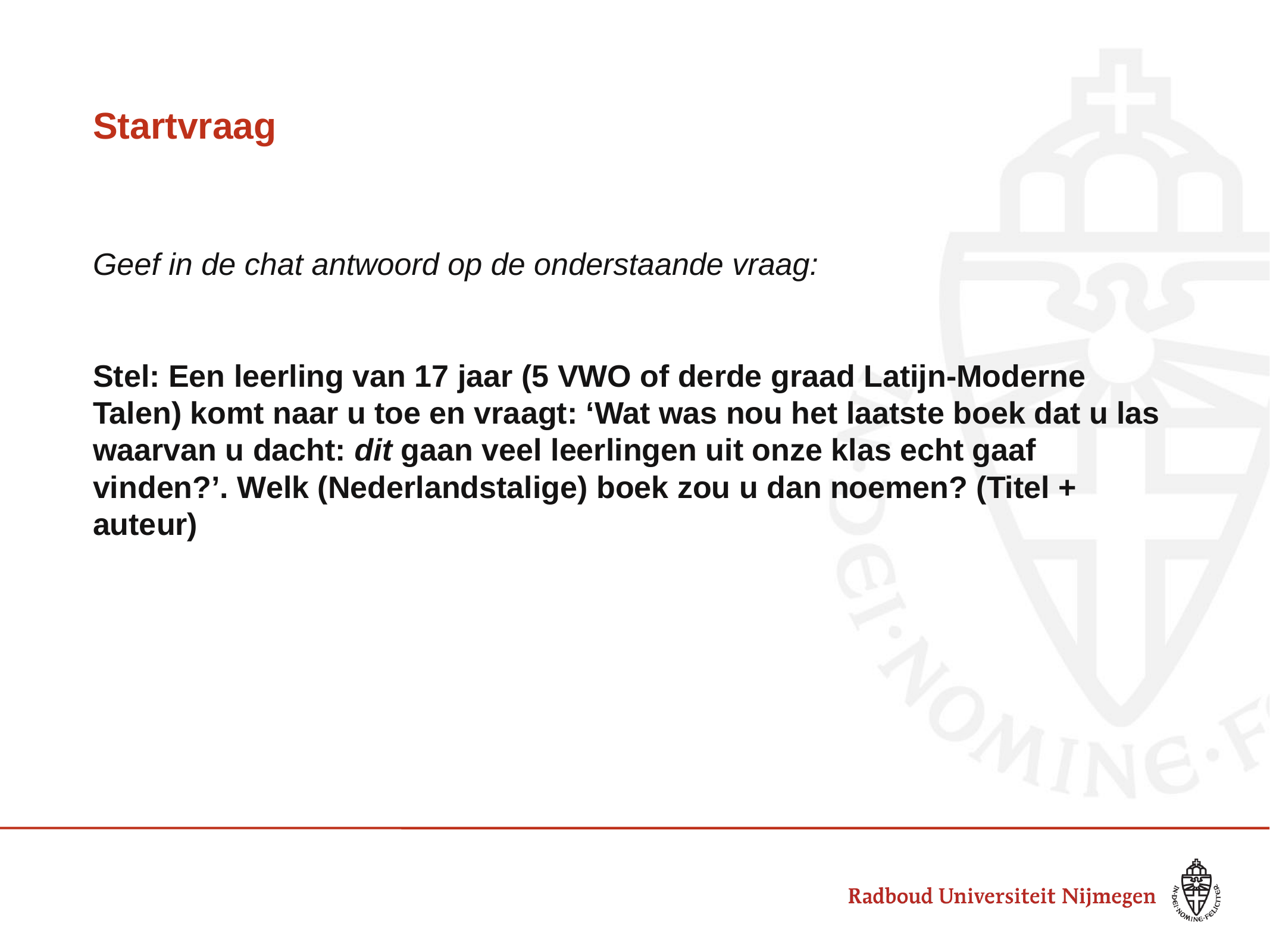

# Startvraag

Geef in de chat antwoord op de onderstaande vraag:

Stel: Een leerling van 17 jaar (5 VWO of derde graad Latijn-Moderne Talen) komt naar u toe en vraagt: ‘Wat was nou het laatste boek dat u las waarvan u dacht: dit gaan veel leerlingen uit onze klas echt gaaf vinden?’. Welk (Nederlandstalige) boek zou u dan noemen? (Titel + auteur)